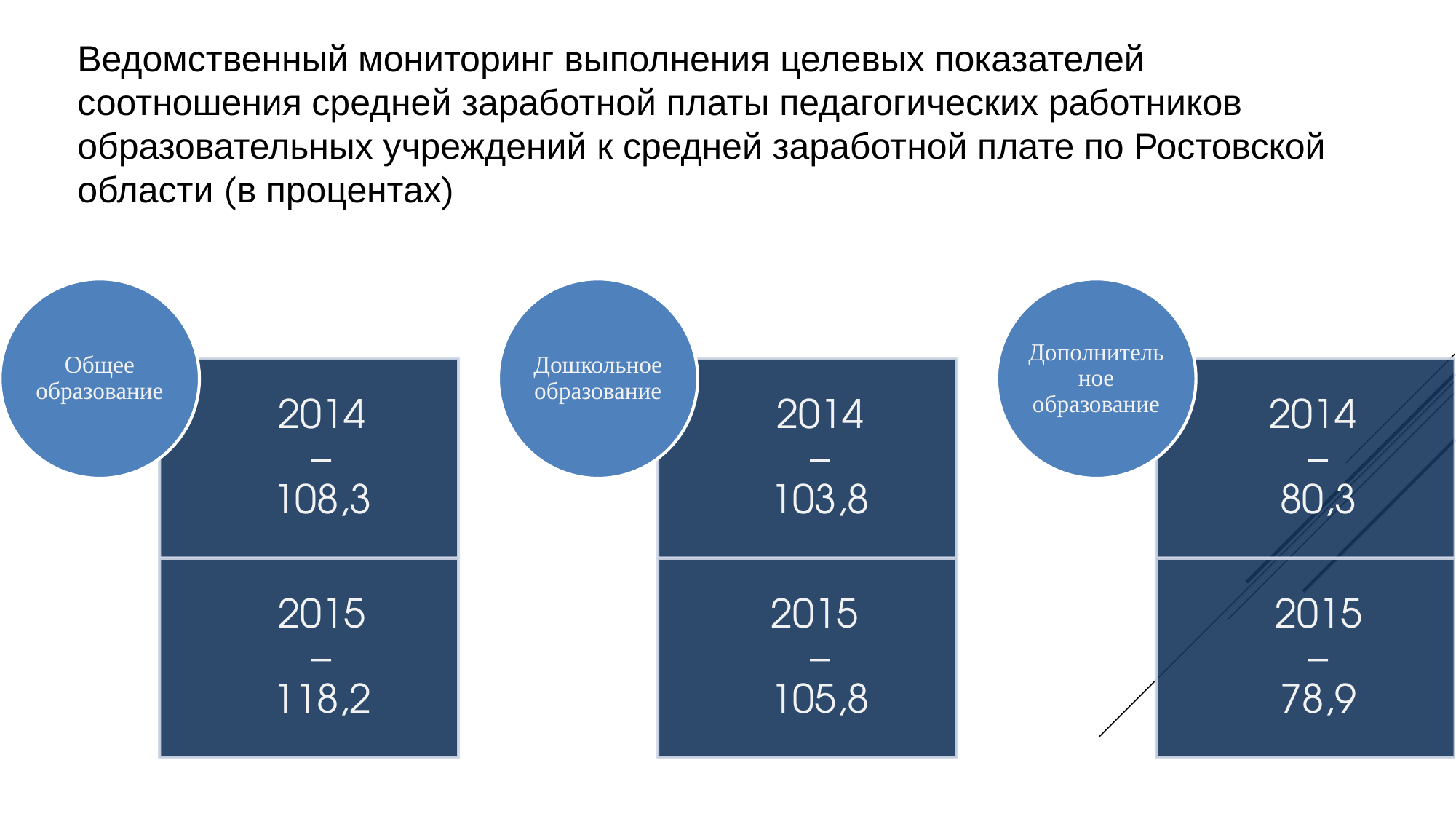

Ведомственный мониторинг выполнения целевых показателей  соотношения средней заработной платы педагогических работников образовательных учреждений к средней заработной плате по Ростовской области (в процентах)
Общее образование
Дошкольное образование
Дополнительное образование
2014
–
108,3
2014
–
103,8
2014
–
80,3
2015
–
118,2
2015
–
105,8
2015
–
78,9